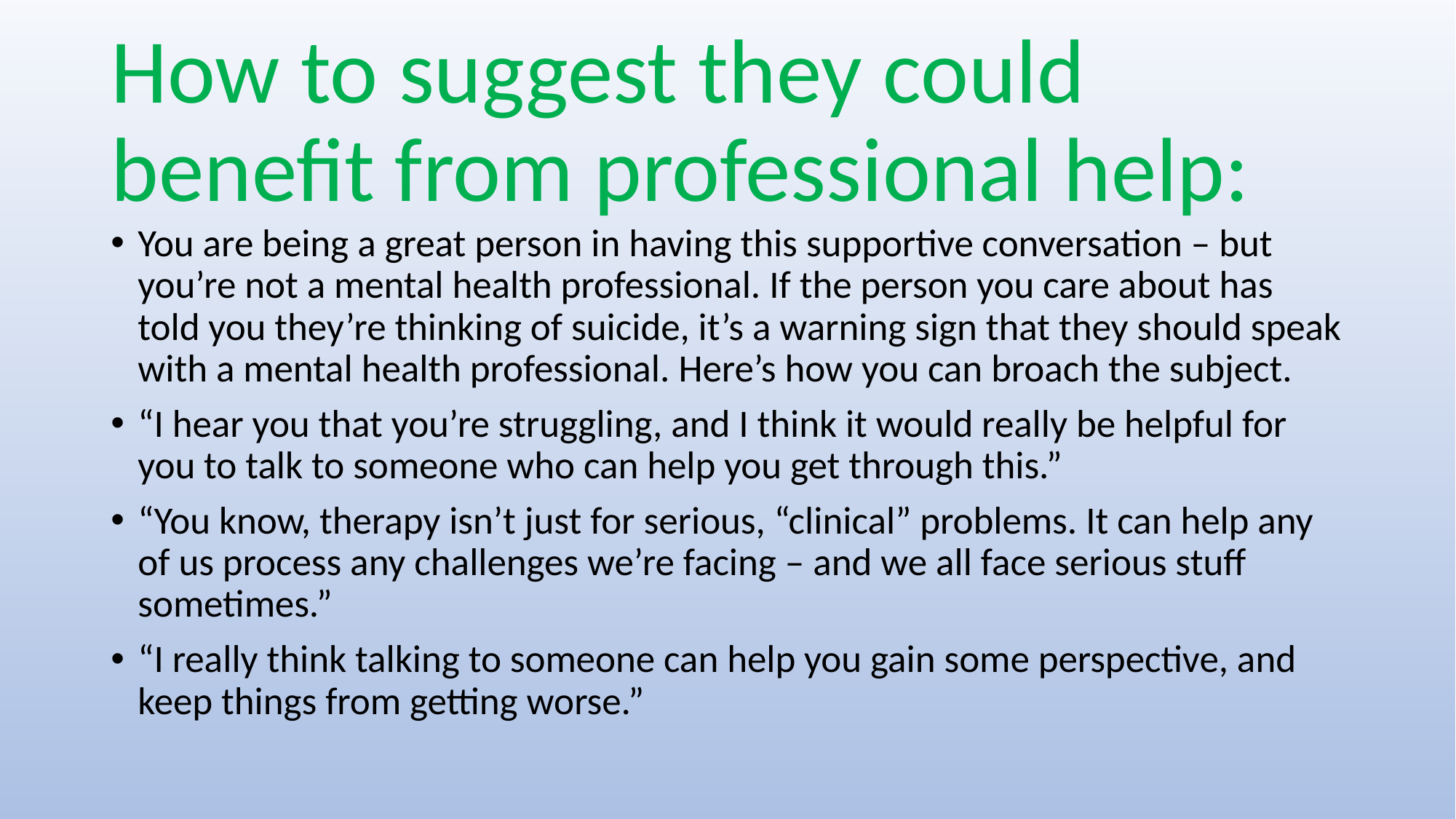

# How to suggest they could benefit from professional help:
You are being a great person in having this supportive conversation – but you’re not a mental health professional. If the person you care about has told you they’re thinking of suicide, it’s a warning sign that they should speak with a mental health professional. Here’s how you can broach the subject.
“I hear you that you’re struggling, and I think it would really be helpful for you to talk to someone who can help you get through this.”
“You know, therapy isn’t just for serious, “clinical” problems. It can help any of us process any challenges we’re facing – and we all face serious stuff sometimes.”
“I really think talking to someone can help you gain some perspective, and keep things from getting worse.”